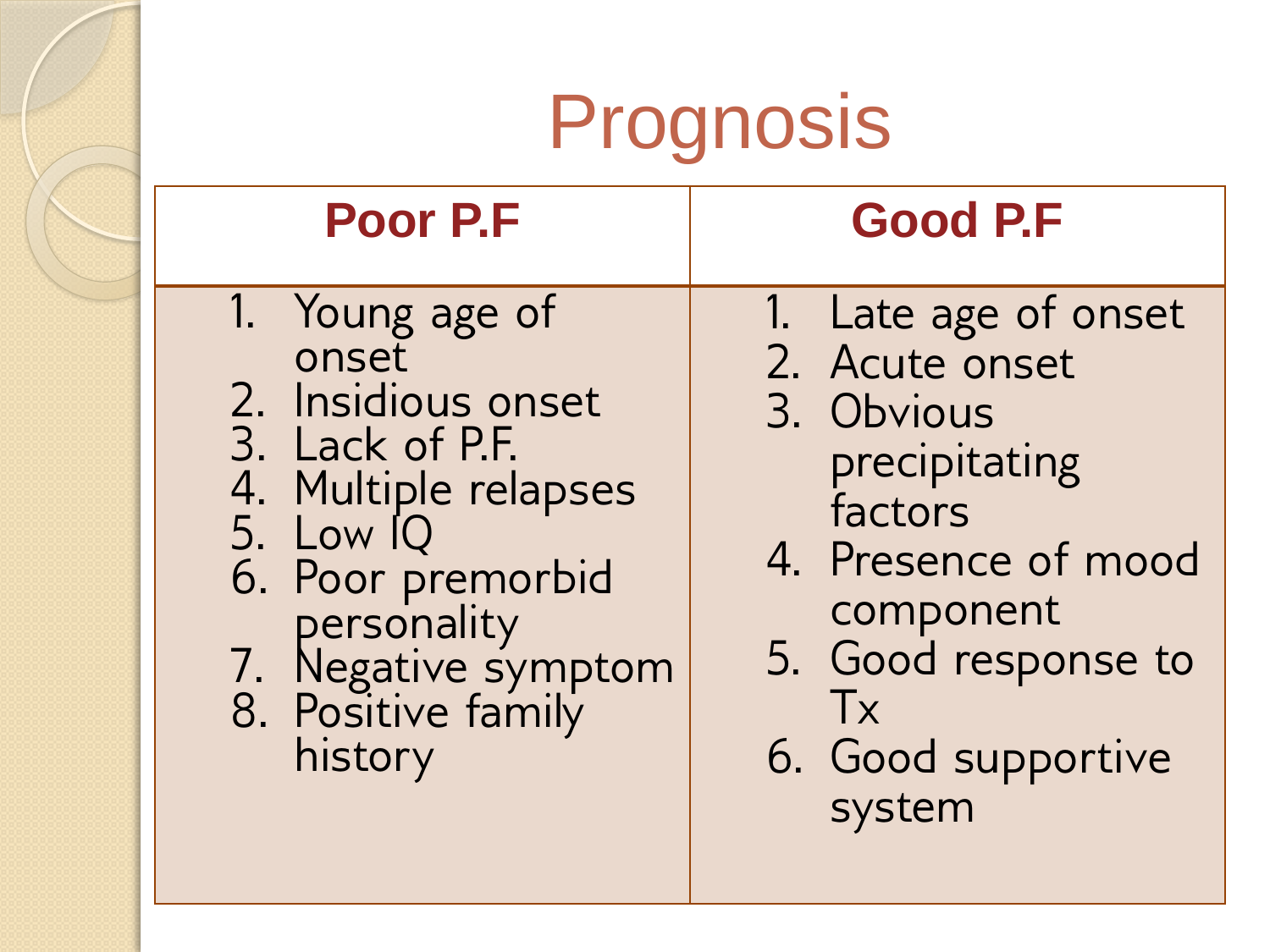

# Prognosis
| Poor P.F | Good P.F |
| --- | --- |
| Young age of onset Insidious onset Lack of P.F. Multiple relapses Low IQ Poor premorbid personality Negative symptom Positive family history | Late age of onset Acute onset Obvious precipitating factors Presence of mood component Good response to Tx Good supportive system |